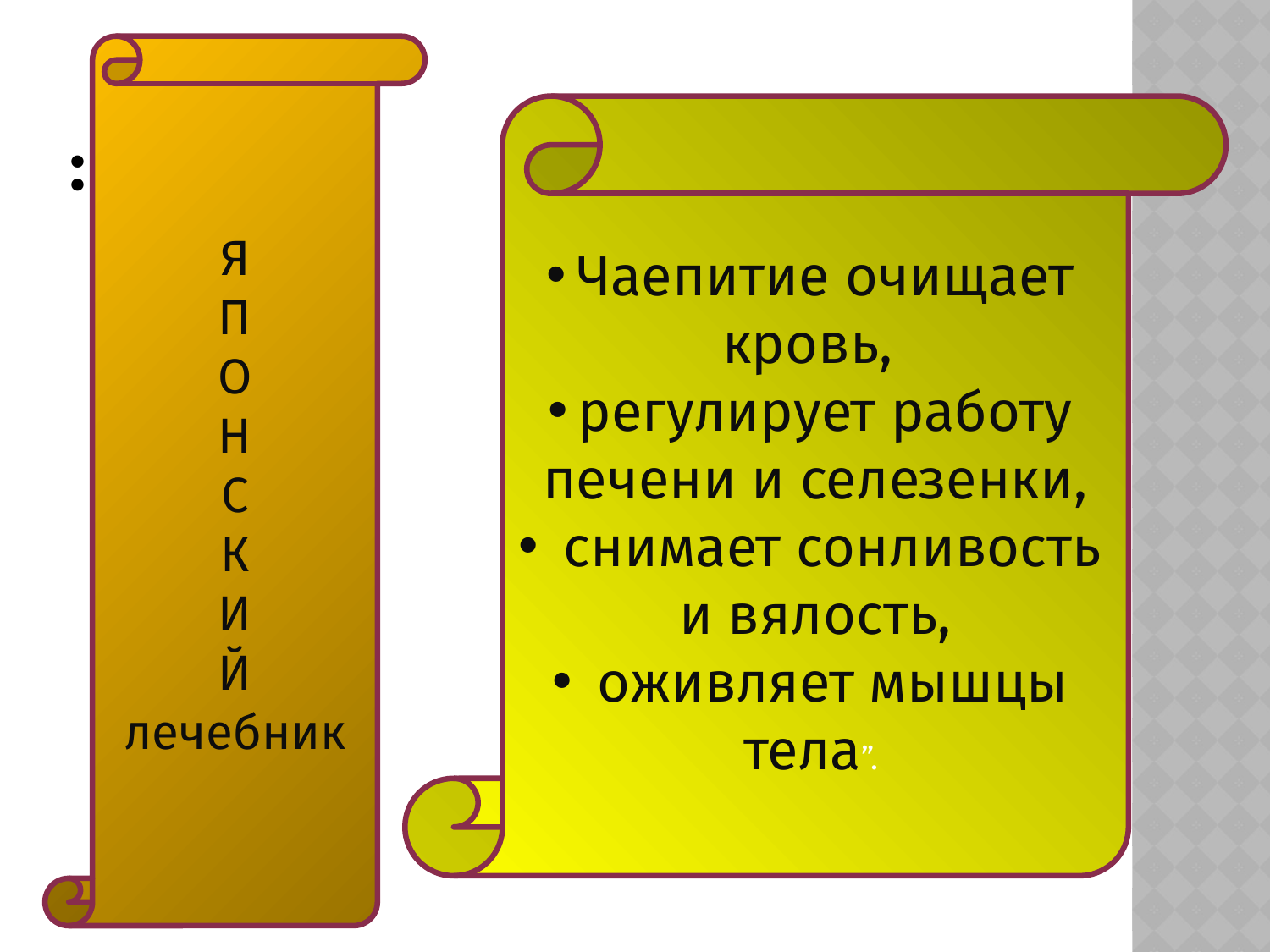

Я
П
О
Н
С
К
И
Й
лечебник
# :
Чаепитие очищает кровь,
регулирует работу печени и селезенки,
 снимает сонливость и вялость,
 оживляет мышцы тела”.